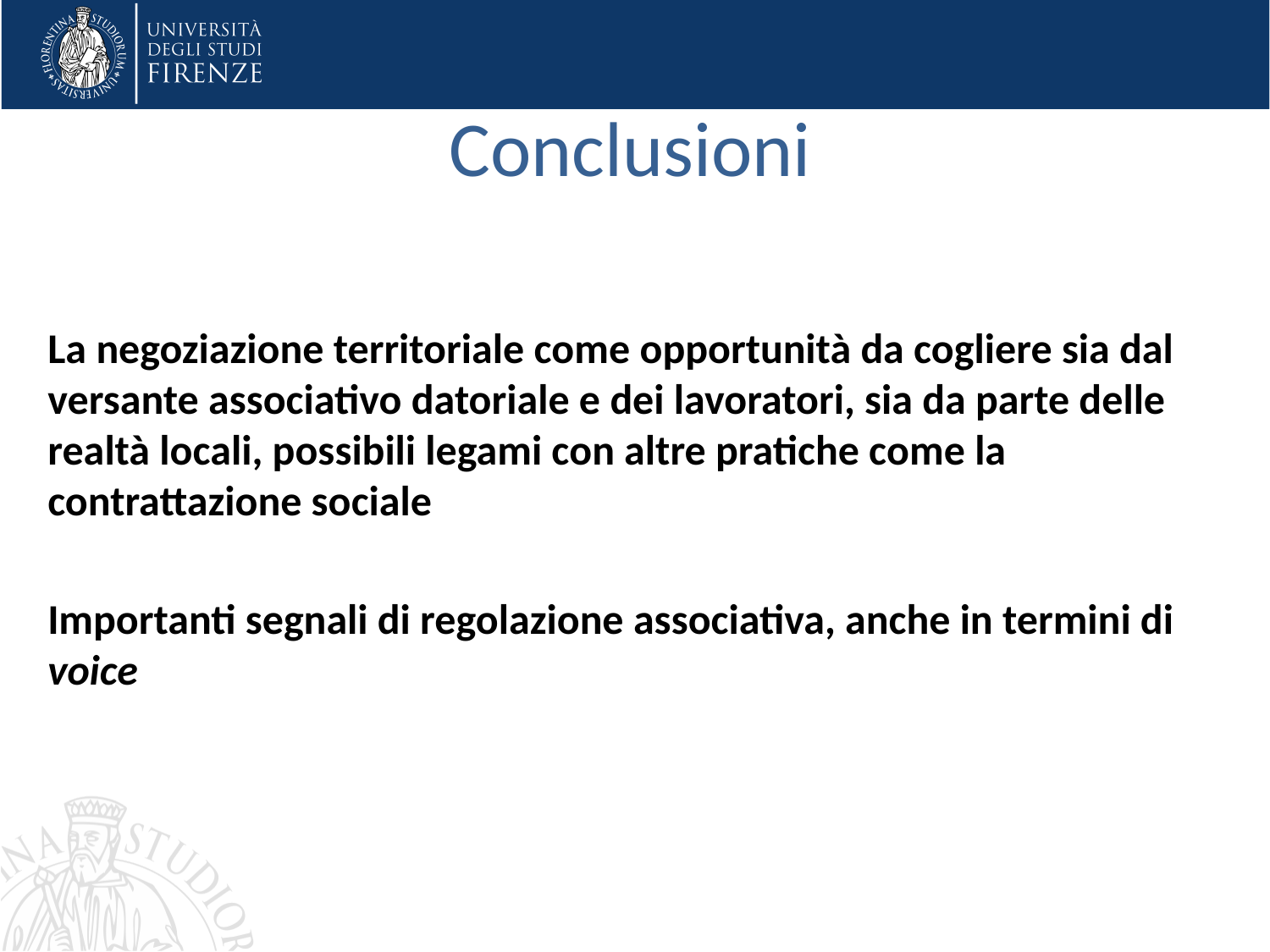

# Conclusioni

La negoziazione territoriale come opportunità da cogliere sia dal versante associativo datoriale e dei lavoratori, sia da parte delle realtà locali, possibili legami con altre pratiche come la contrattazione sociale

Importanti segnali di regolazione associativa, anche in termini di voice